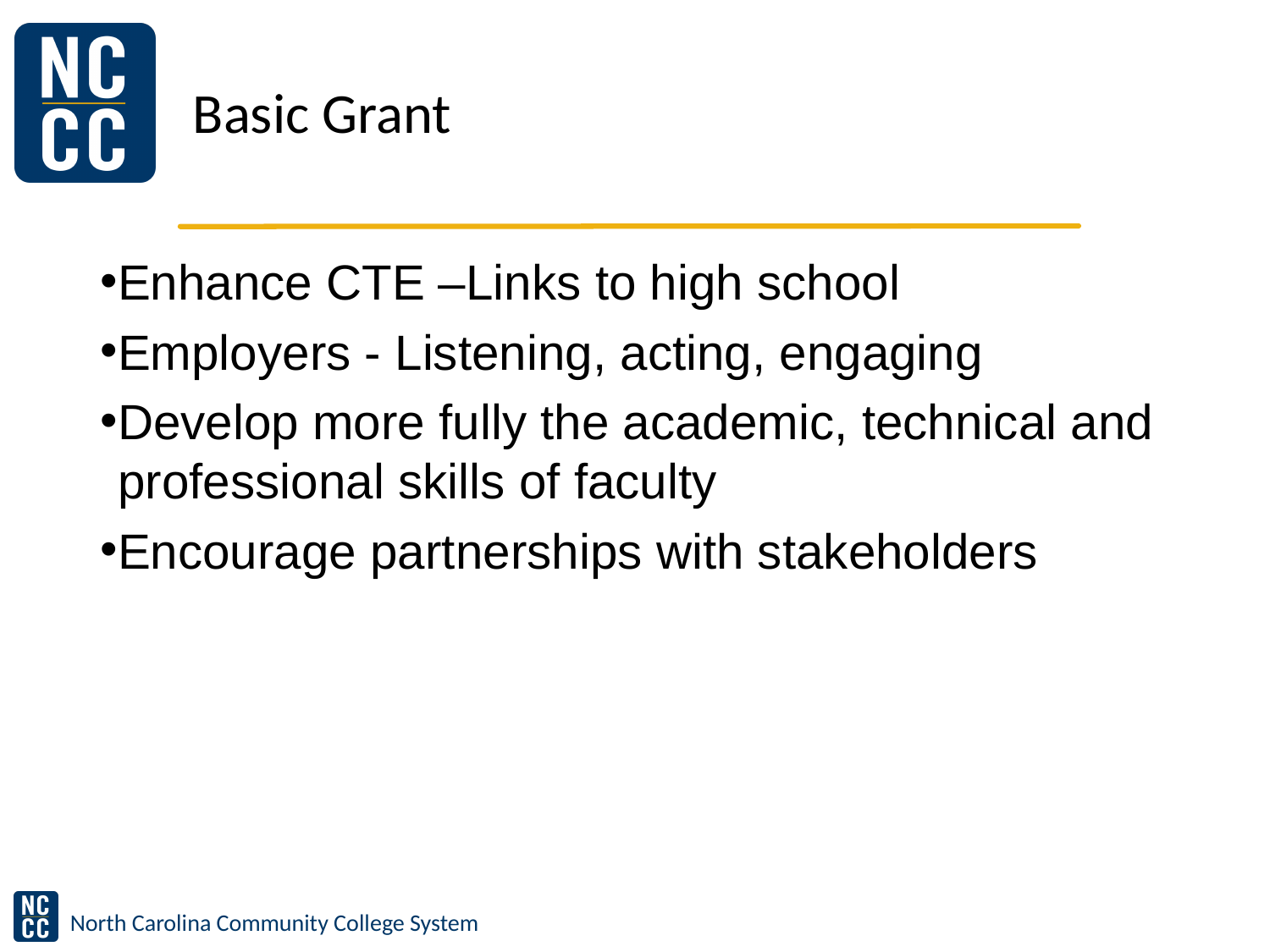

# Basic Grant
Enhance CTE –Links to high school
Employers - Listening, acting, engaging
Develop more fully the academic, technical and professional skills of faculty
Encourage partnerships with stakeholders